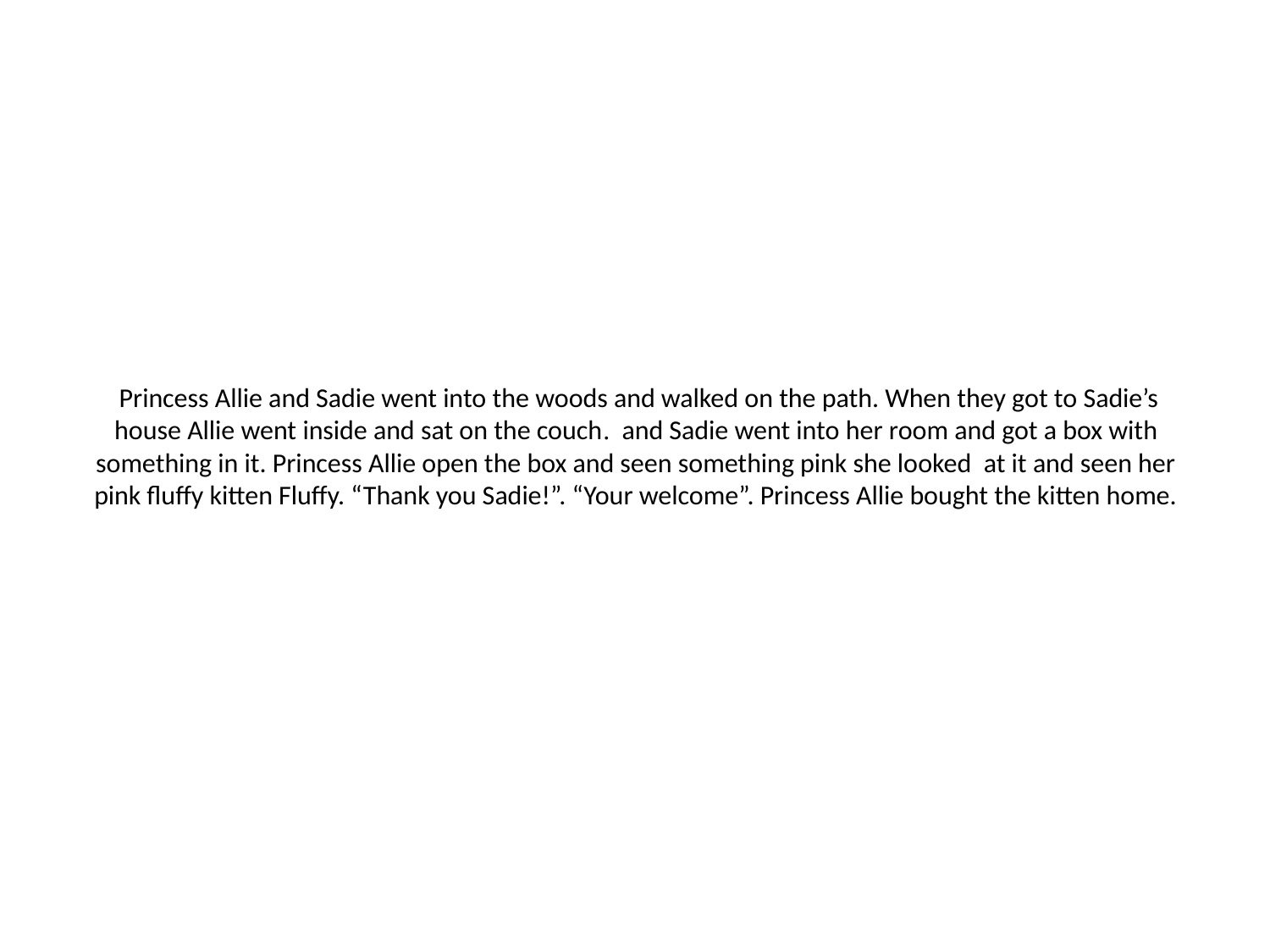

# Princess Allie and Sadie went into the woods and walked on the path. When they got to Sadie’s house Allie went inside and sat on the couch.  and Sadie went into her room and got a box with something in it. Princess Allie open the box and seen something pink she looked  at it and seen her pink fluffy kitten Fluffy. “Thank you Sadie!”. “Your welcome”. Princess Allie bought the kitten home.